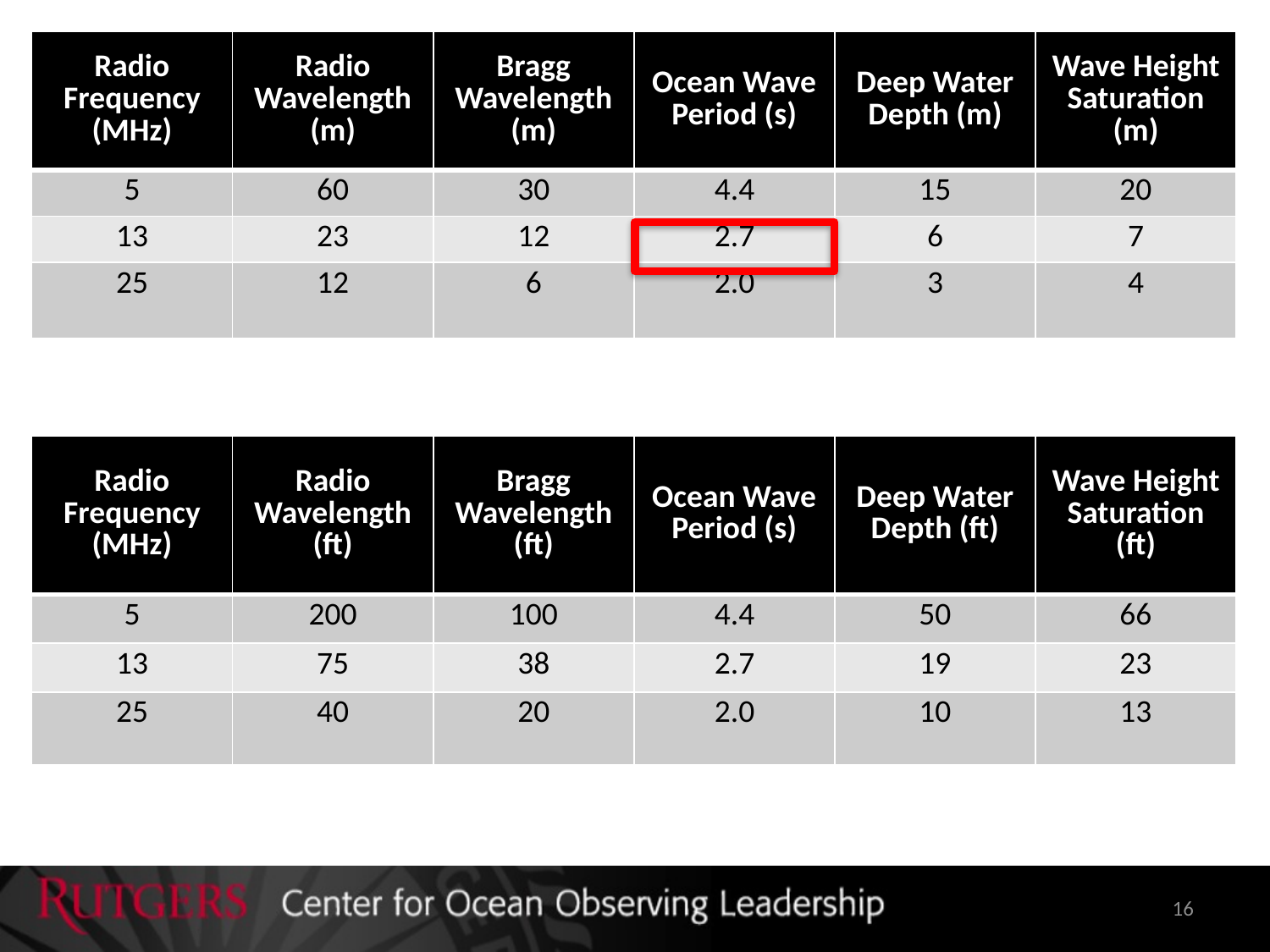

| Radio Frequency (MHz) | Radio Wavelength (m) | Bragg Wavelength (m) | Ocean Wave Period (s) | Deep Water Depth (m) | Wave Height Saturation (m) |
| --- | --- | --- | --- | --- | --- |
| 5 | 60 | 30 | 4.4 | 15 | 20 |
| 13 | 23 | 12 | 2.7 | 6 | 7 |
| 25 | 12 | 6 | 2.0 | 3 | 4 |

| Radio Frequency (MHz) | Radio Wavelength (ft) | Bragg Wavelength (ft) | Ocean Wave Period (s) | Deep Water Depth (ft) | Wave Height Saturation (ft) |
| --- | --- | --- | --- | --- | --- |
| 5 | 200 | 100 | 4.4 | 50 | 66 |
| 13 | 75 | 38 | 2.7 | 19 | 23 |
| 25 | 40 | 20 | 2.0 | 10 | 13 |
16